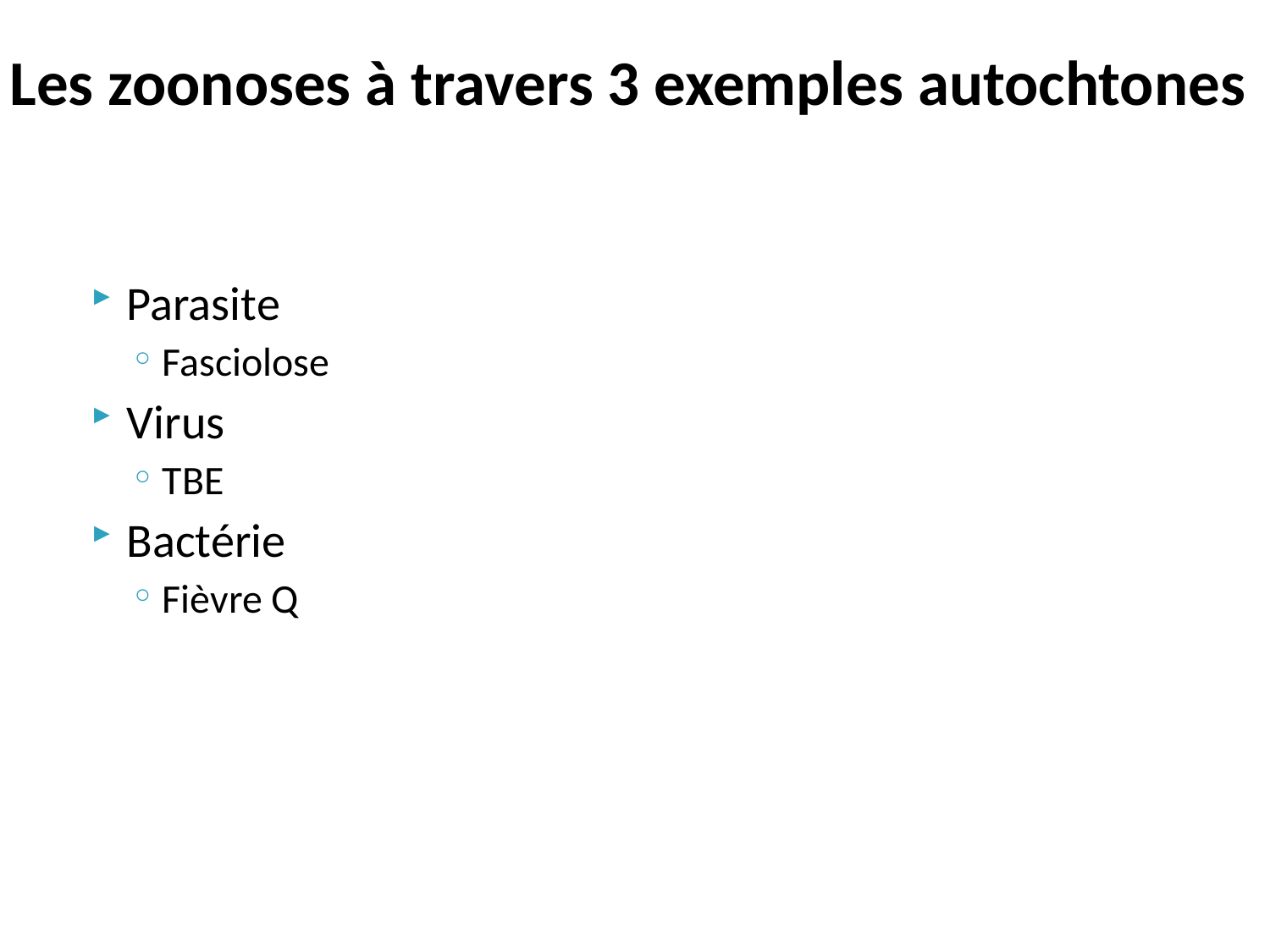

# Les zoonoses à travers 3 exemples autochtones
Parasite
Fasciolose
Virus
TBE
Bactérie
Fièvre Q